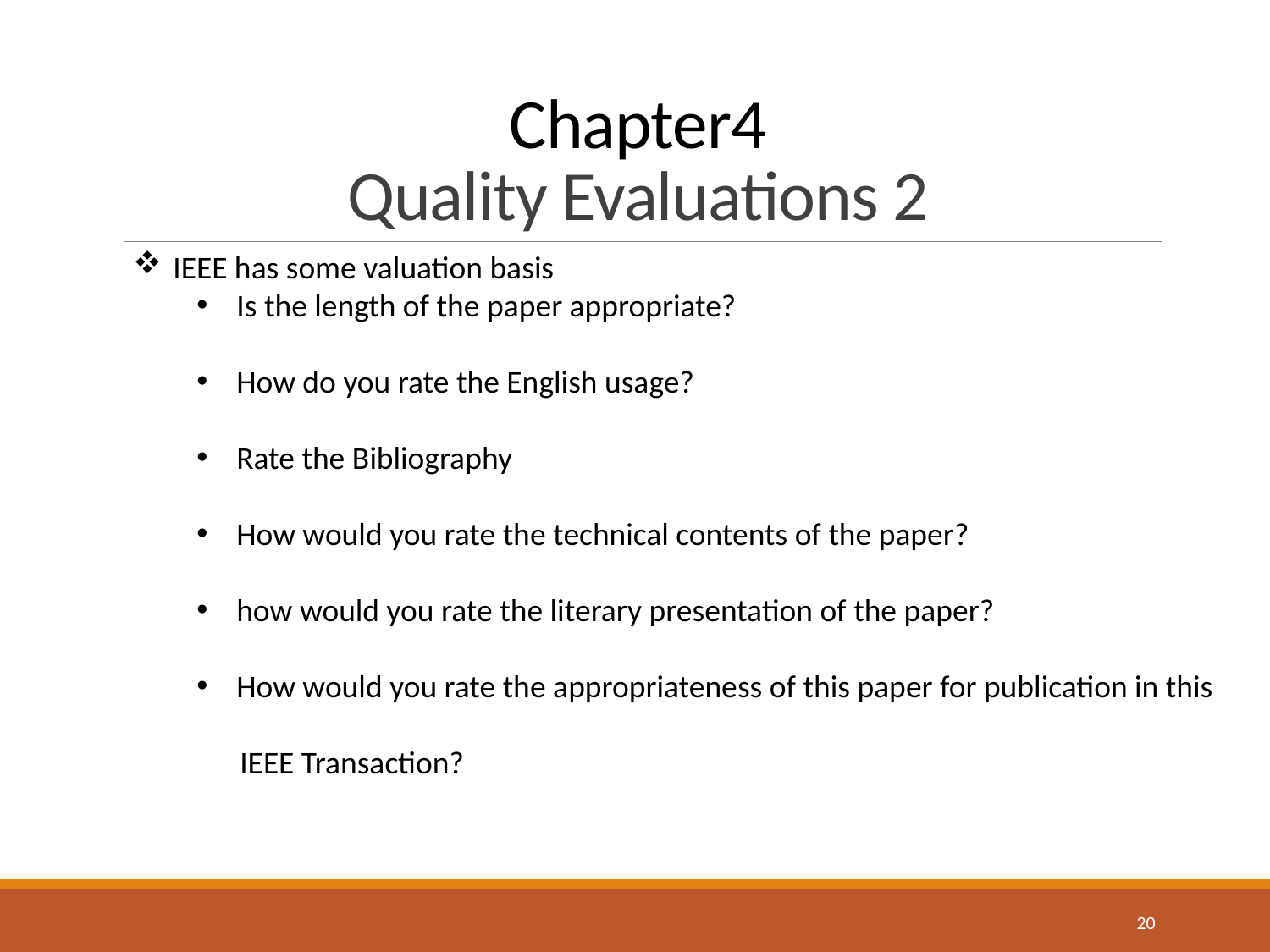

# Chapter4 Quality Evaluations 2
IEEE has some valuation basis
Is the length of the paper appropriate?

How do you rate the English usage?

Rate the Bibliography

How would you rate the technical contents of the paper?

how would you rate the literary presentation of the paper?

How would you rate the appropriateness of this paper for publication in this

      IEEE Transaction?
20